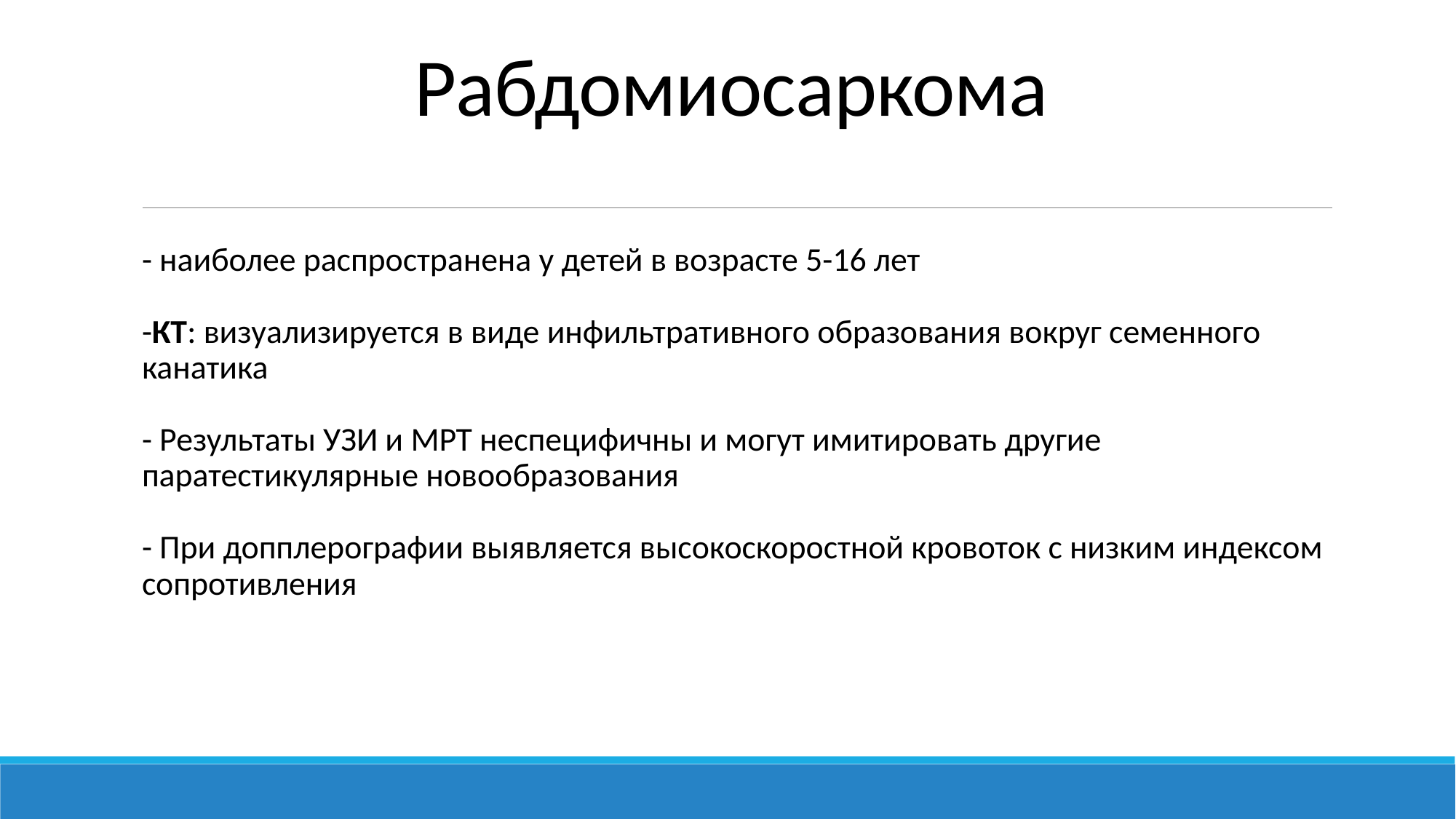

# Рабдомиосаркома
- наиболее распространена у детей в возрасте 5-16 лет
-КТ: визуализируется в виде инфильтративного образования вокруг семенного канатика
- Результаты УЗИ и МРТ неспецифичны и могут имитировать другие паратестикулярные новообразования
- При допплерографии выявляется высокоскоростной кровоток с низким индексом сопротивления